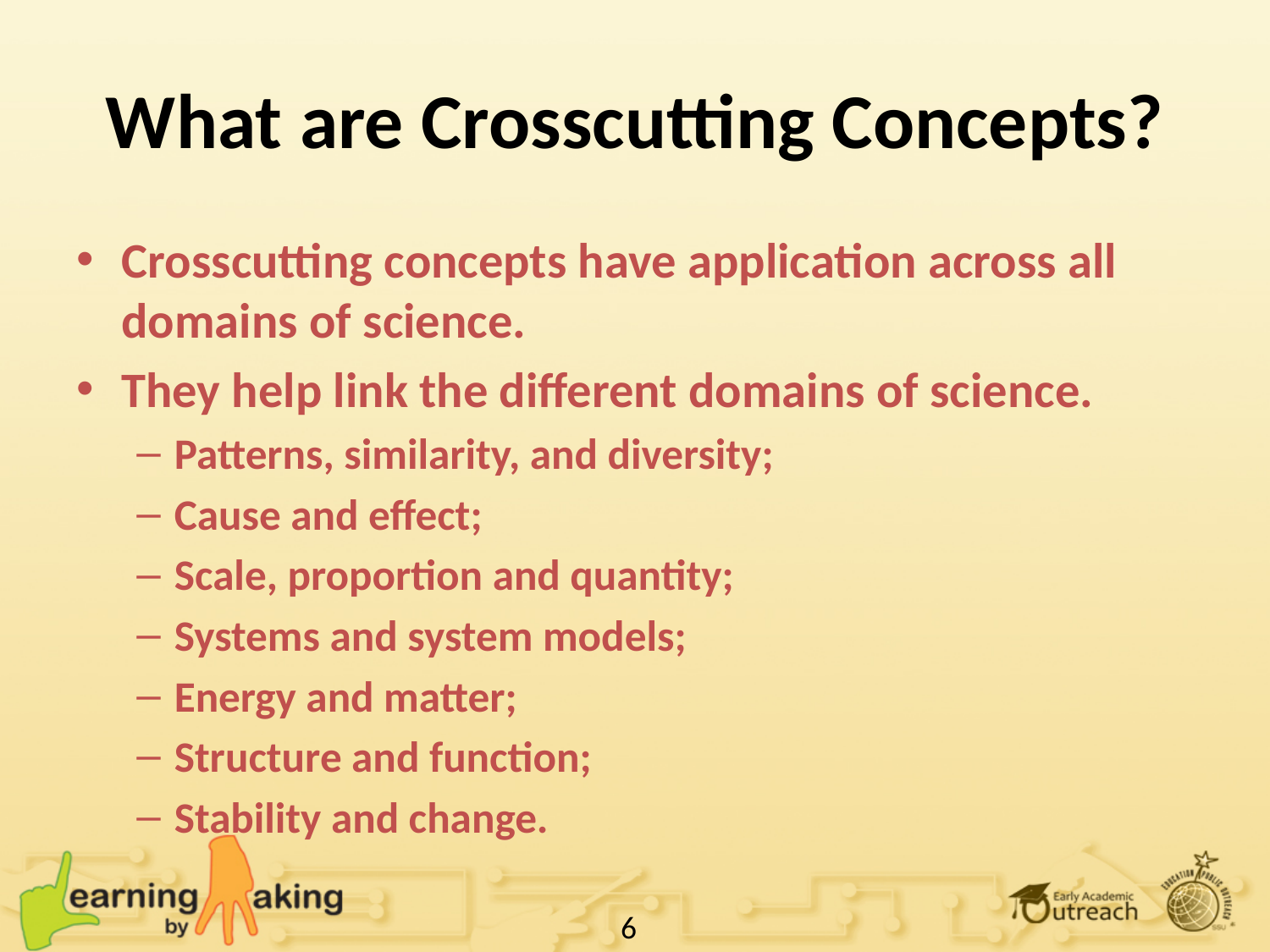

# What are Crosscutting Concepts?
Crosscutting concepts have application across all domains of science.
They help link the different domains of science.
Patterns, similarity, and diversity;
Cause and effect;
Scale, proportion and quantity;
Systems and system models;
Energy and matter;
Structure and function;
Stability and change.

6